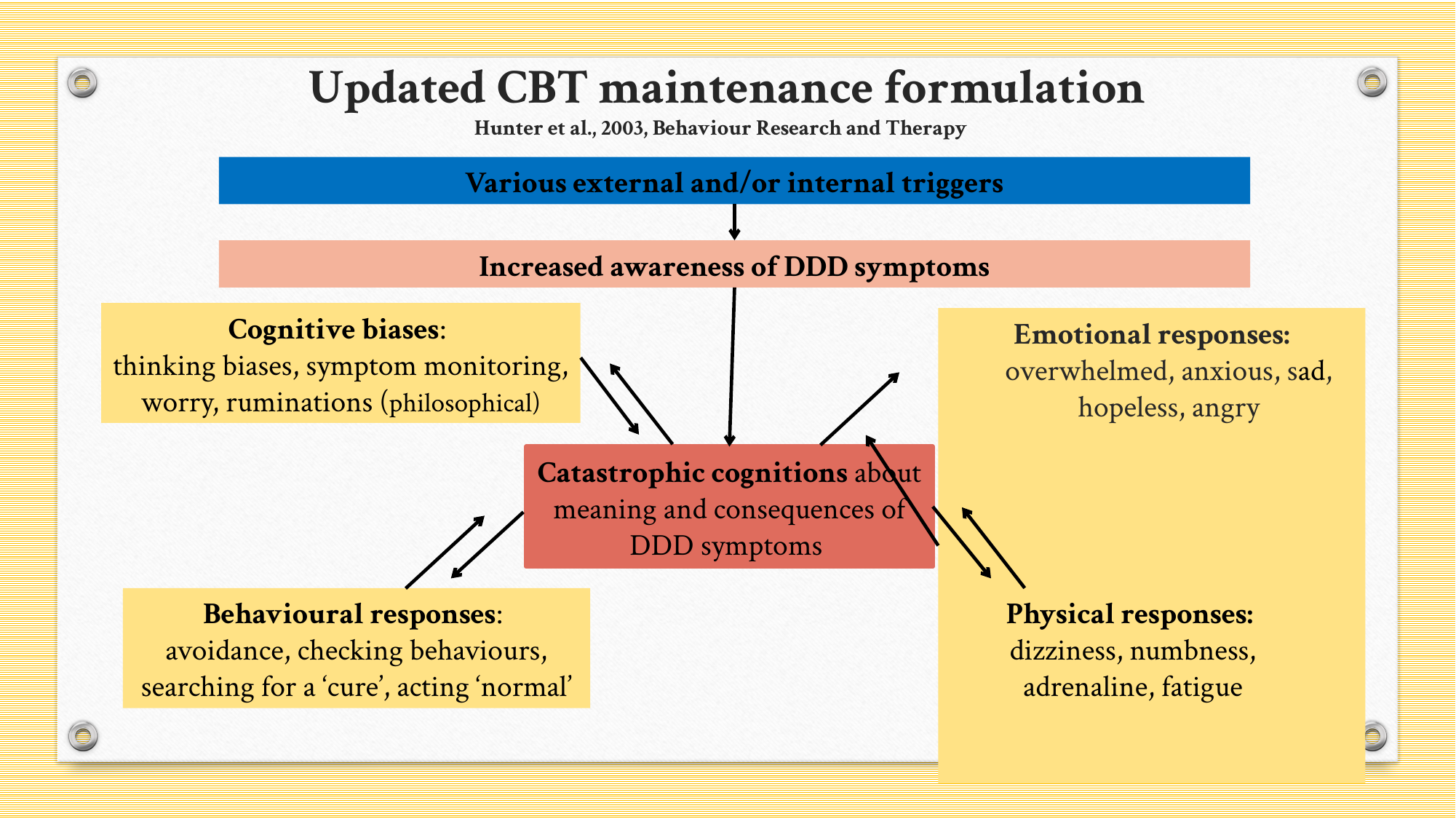

Updated CBT maintenance formulation
Hunter et al., 2003, Behaviour Research and Therapy
Various external and/or internal triggers
Increased awareness of DDD symptoms
Cognitive biases:
thinking biases, symptom monitoring, worry, ruminations (philosophical)
Emotional responses: overwhelmed, anxious, sad, hopeless, angry
Catastrophic cognitions about meaning and consequences of DDD symptoms
Behavioural responses:
avoidance, checking behaviours, searching for a ‘cure’, acting ‘normal’
Physical responses:
dizziness, numbness, adrenaline, fatigue
11